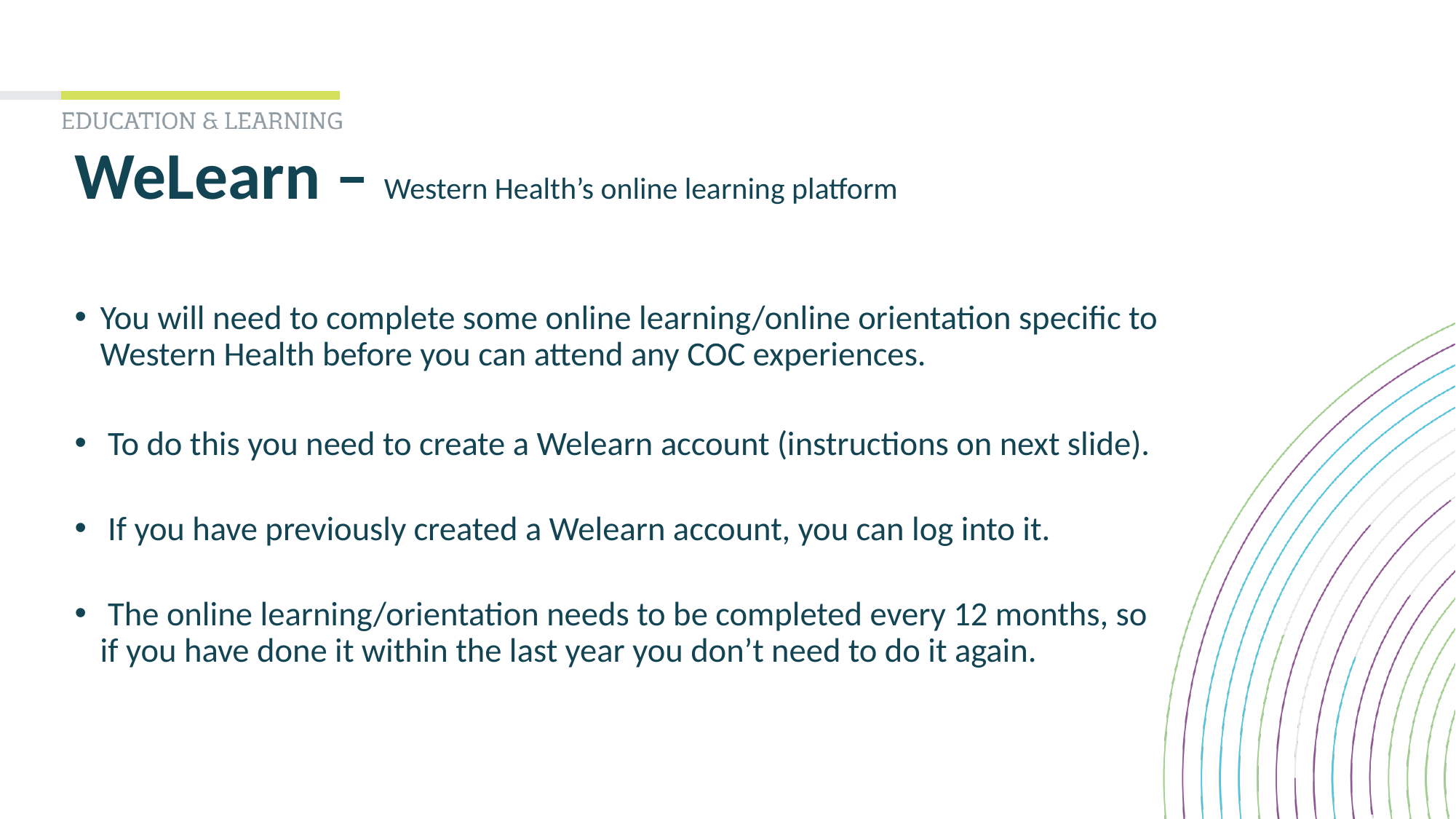

# WeLearn – Western Health’s online learning platform
You will need to complete some online learning/online orientation specific to Western Health before you can attend any COC experiences.
 To do this you need to create a Welearn account (instructions on next slide).
 If you have previously created a Welearn account, you can log into it.
 The online learning/orientation needs to be completed every 12 months, so if you have done it within the last year you don’t need to do it again.